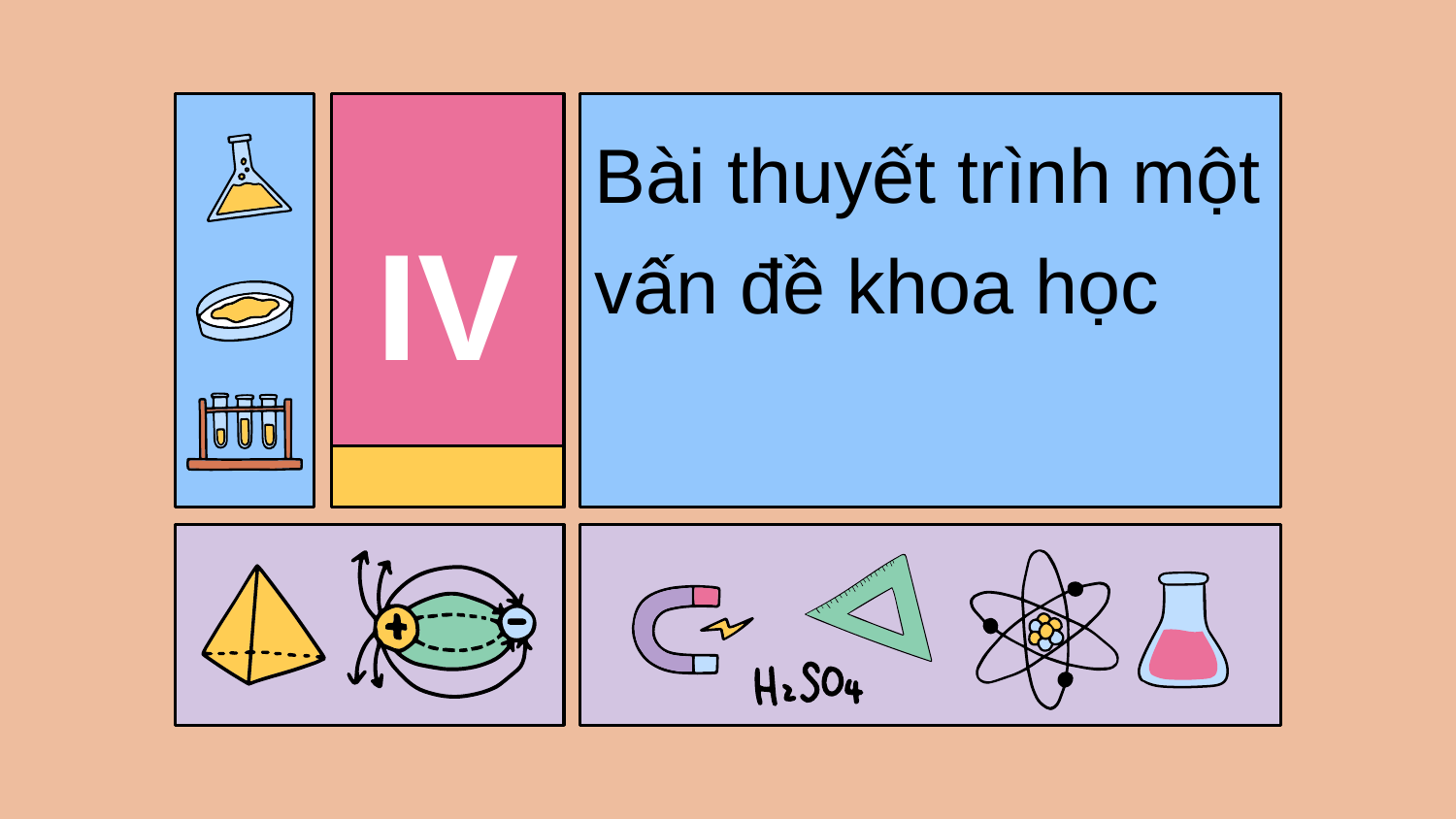

# Bài thuyết trình một vấn đề khoa học

IV